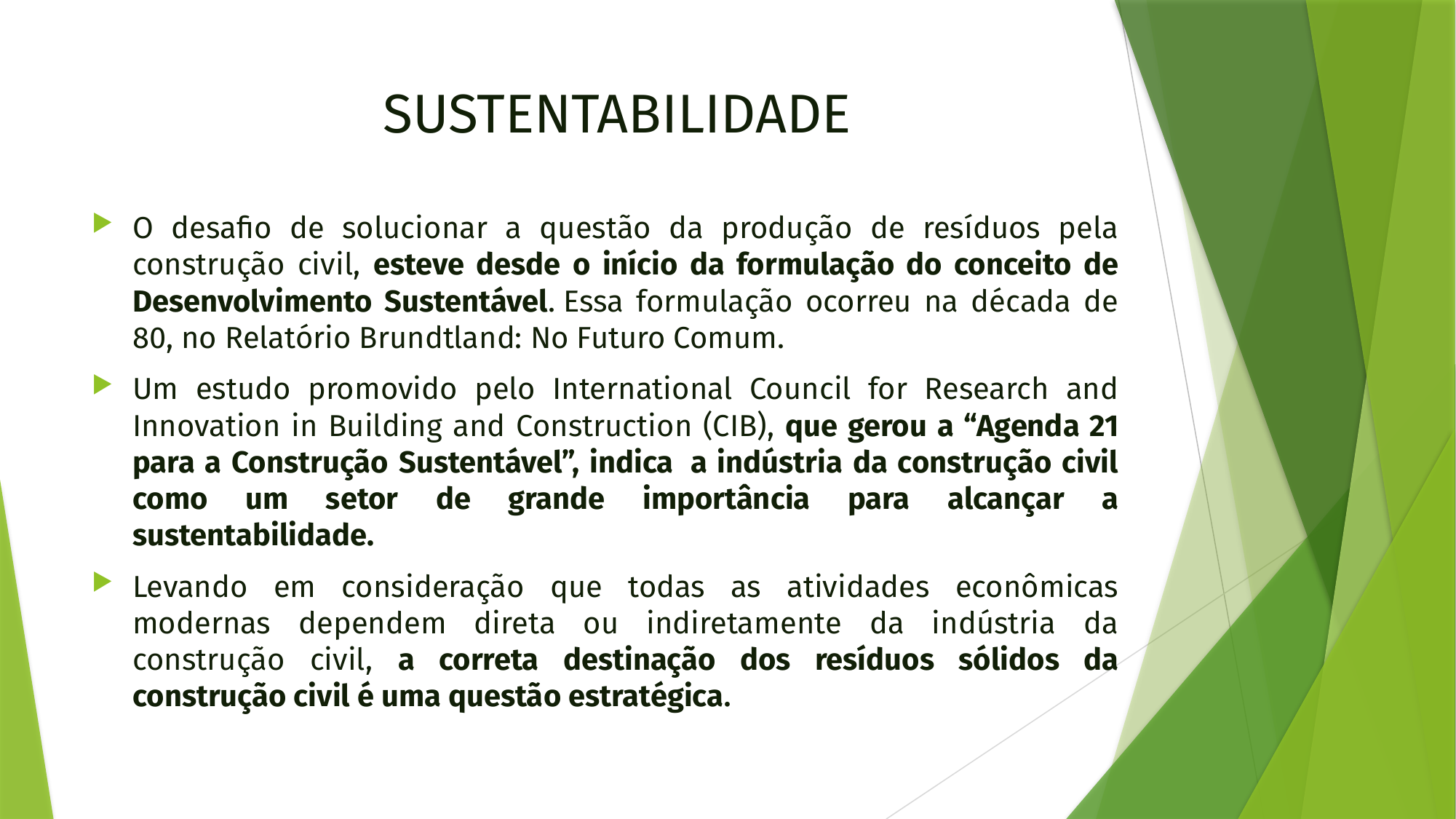

# SUSTENTABILIDADE

O desafio de solucionar a questão da produção de resíduos pela construção civil, esteve desde o início da formulação do conceito de Desenvolvimento Sustentável. Essa formulação ocorreu na década de 80, no Relatório Brundtland: No Futuro Comum.
Um estudo promovido pelo International Council for Research and Innovation in Building and Construction (CIB), que gerou a “Agenda 21 para a Construção Sustentável”, indica  a indústria da construção civil como um setor de grande importância para alcançar a sustentabilidade.
Levando em consideração que todas as atividades econômicas modernas dependem direta ou indiretamente da indústria da construção civil, a correta destinação dos resíduos sólidos da construção civil é uma questão estratégica.